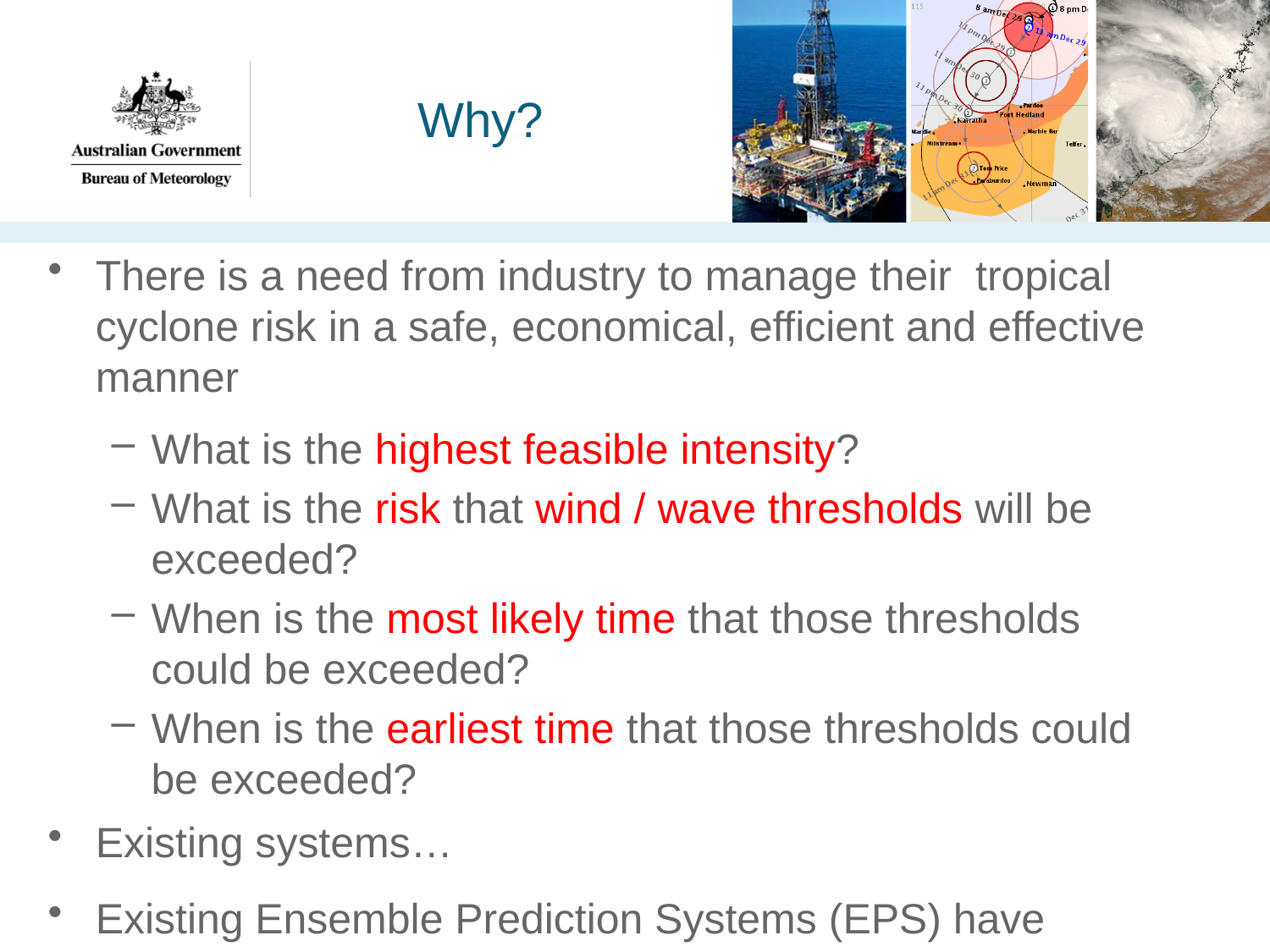

# Why?
There is a need from industry to manage their  tropical cyclone risk in a safe, economical, efficient and effective manner
What is the highest feasible intensity?
What is the risk that wind / wave thresholds will be exceeded?
When is the most likely time that those thresholds could be exceeded?
When is the earliest time that those thresholds could be exceeded?
Existing systems…
Existing Ensemble Prediction Systems (EPS) have limited use in TC forecasting – can we improve them for use in this application?